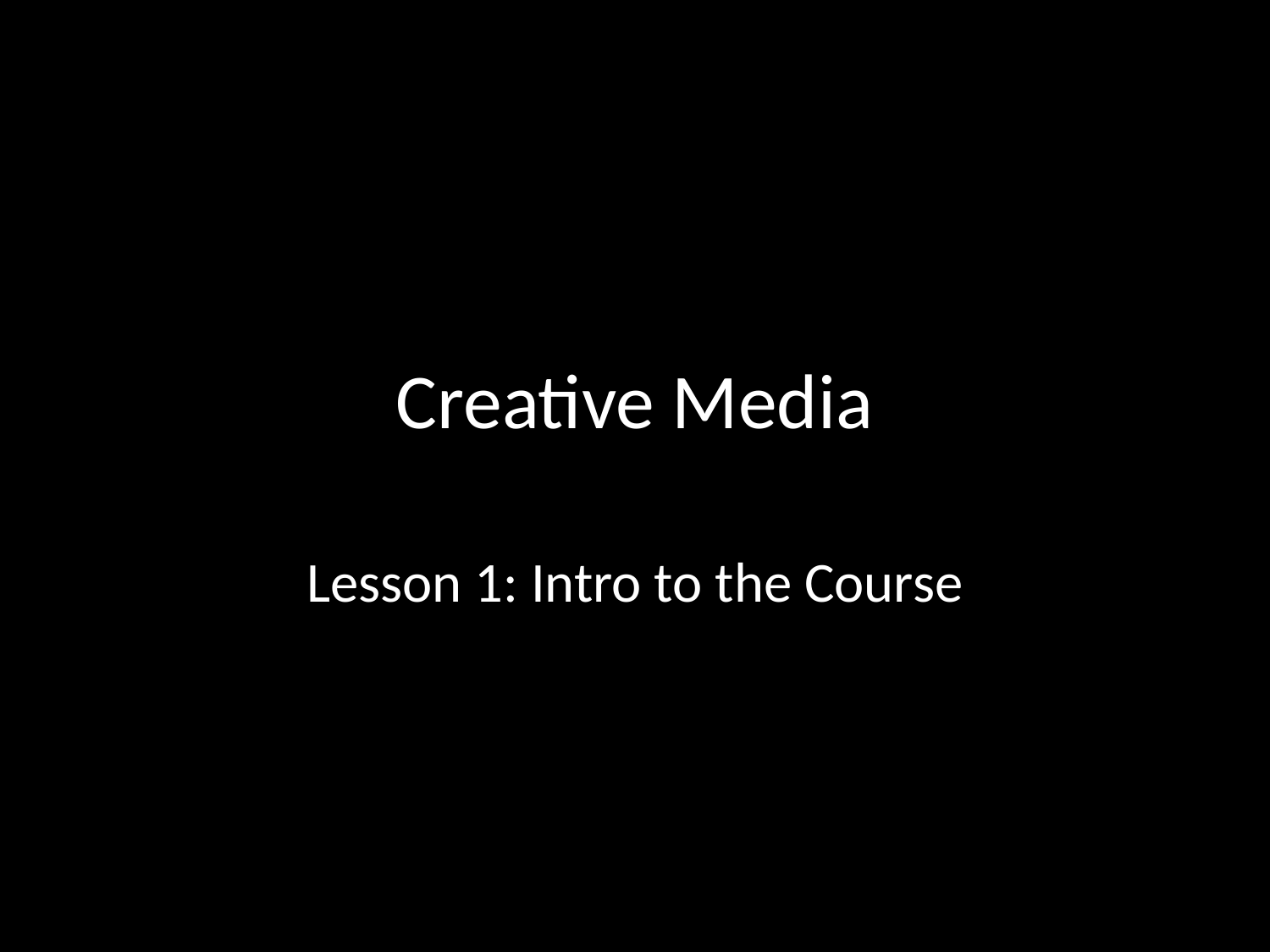

# Creative Media
Lesson 1: Intro to the Course